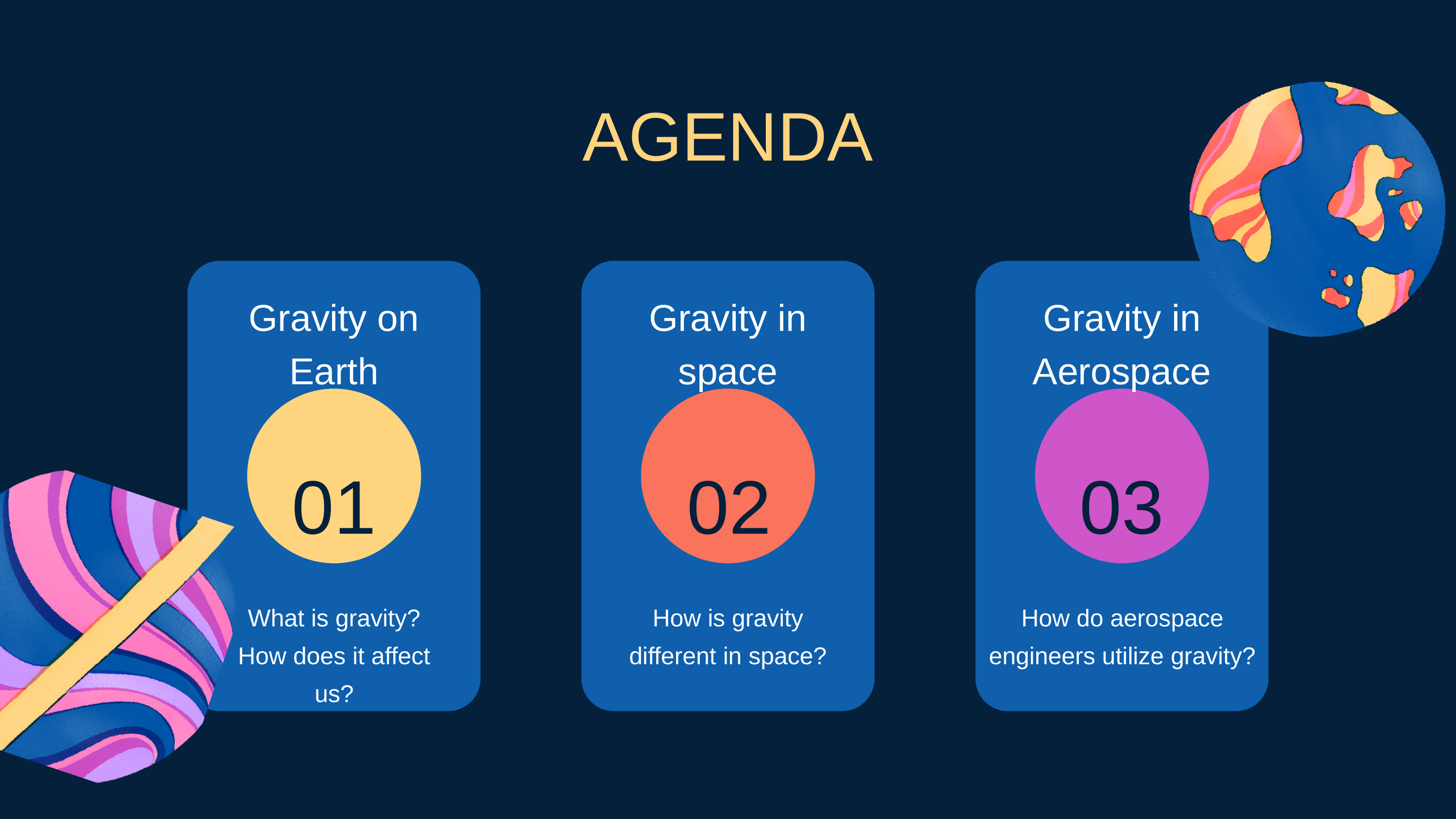

AGENDA

Gravity in space
Gravity in Aerospace
Gravity on Earth

01
02
03

What is gravity? How does it affect us?
How is gravity different in space?
How do aerospace engineers utilize gravity?